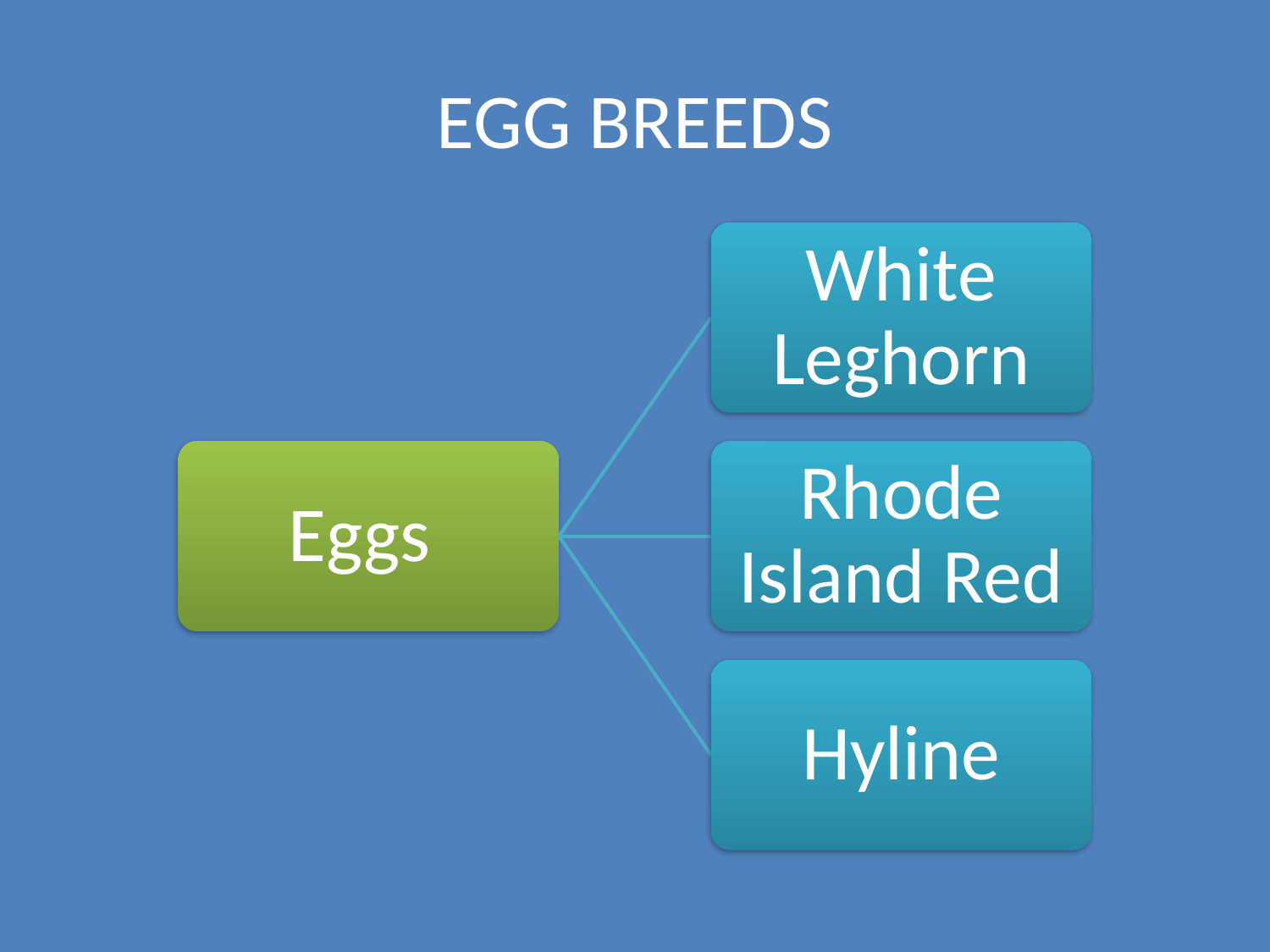

# EGG BREEDS
Eggs

White Leghorn

Rhode Island Red

Hyline